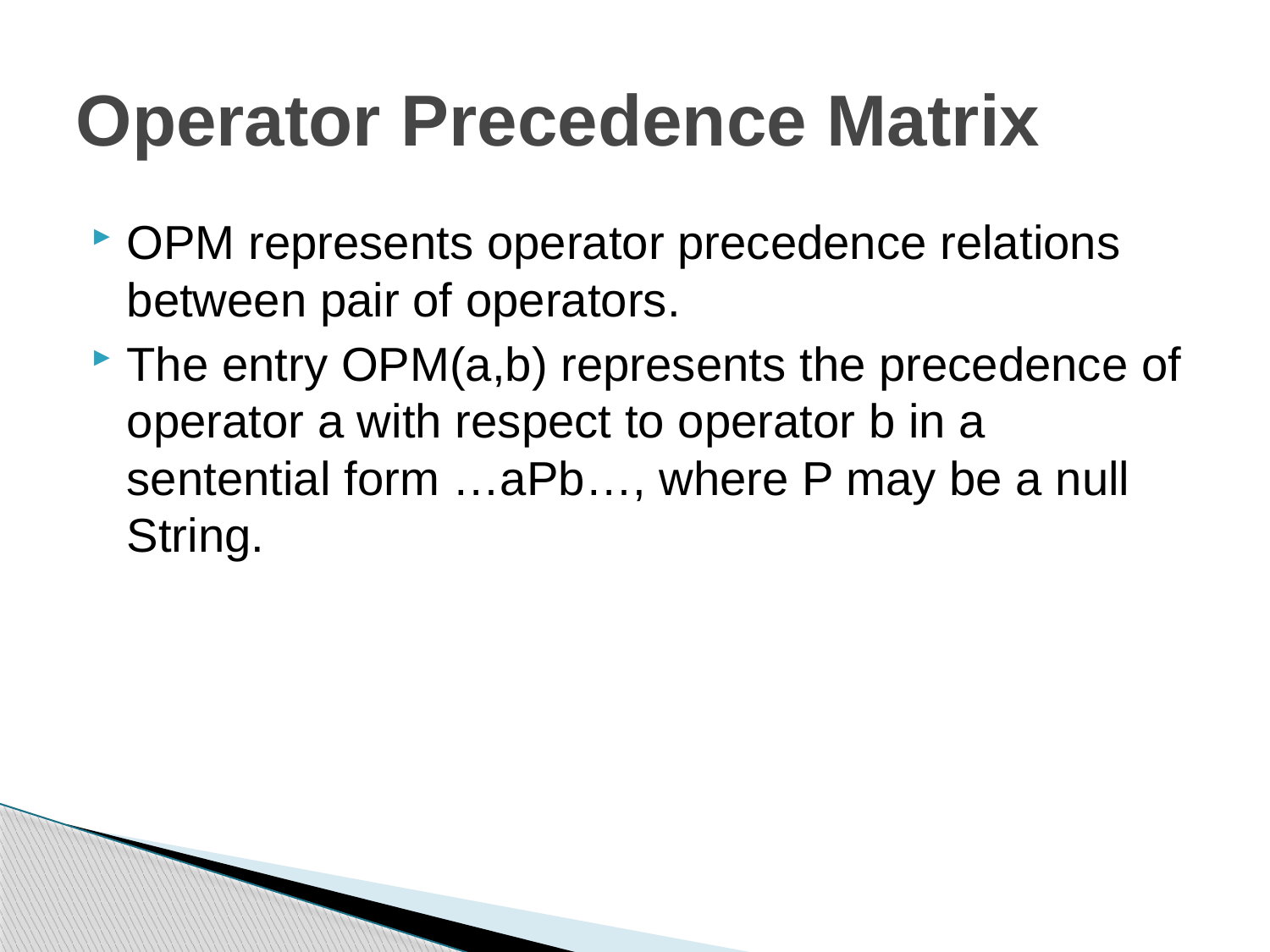

# Operator Precedence Matrix
OPM represents operator precedence relations between pair of operators.
The entry OPM(a,b) represents the precedence of operator a with respect to operator b in a sentential form …aPb…, where P may be a null String.